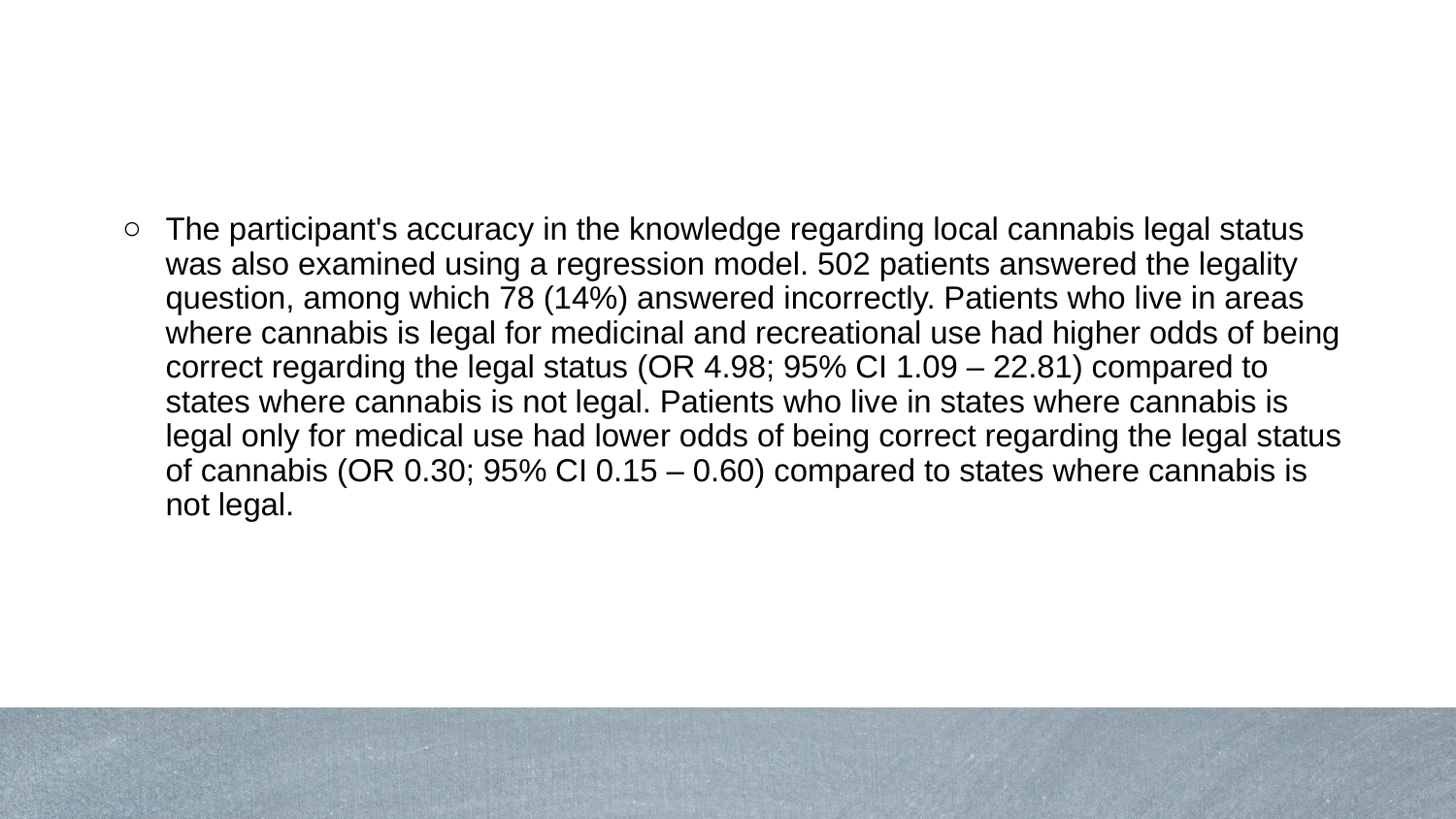

#

The participant's accuracy in the knowledge regarding local cannabis legal status was also examined using a regression model. 502 patients answered the legality question, among which 78 (14%) answered incorrectly. Patients who live in areas where cannabis is legal for medicinal and recreational use had higher odds of being correct regarding the legal status (OR 4.98; 95% CI 1.09 – 22.81) compared to states where cannabis is not legal. Patients who live in states where cannabis is legal only for medical use had lower odds of being correct regarding the legal status of cannabis (OR 0.30; 95% CI 0.15 – 0.60) compared to states where cannabis is not legal.